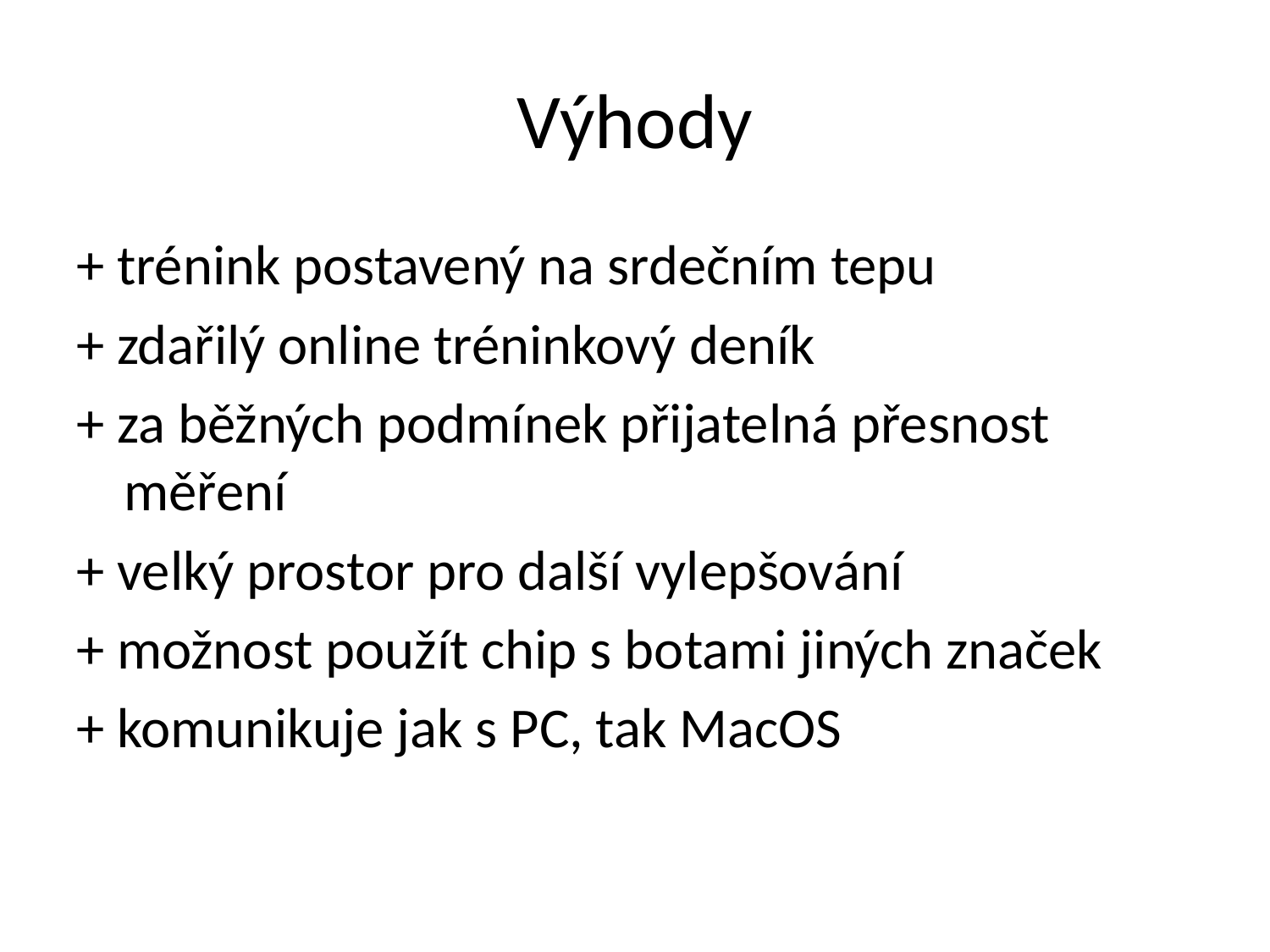

# Výhody
+ trénink postavený na srdečním tepu
+ zdařilý online tréninkový deník
+ za běžných podmínek přijatelná přesnost měření
+ velký prostor pro další vylepšování
+ možnost použít chip s botami jiných značek
+ komunikuje jak s PC, tak MacOS